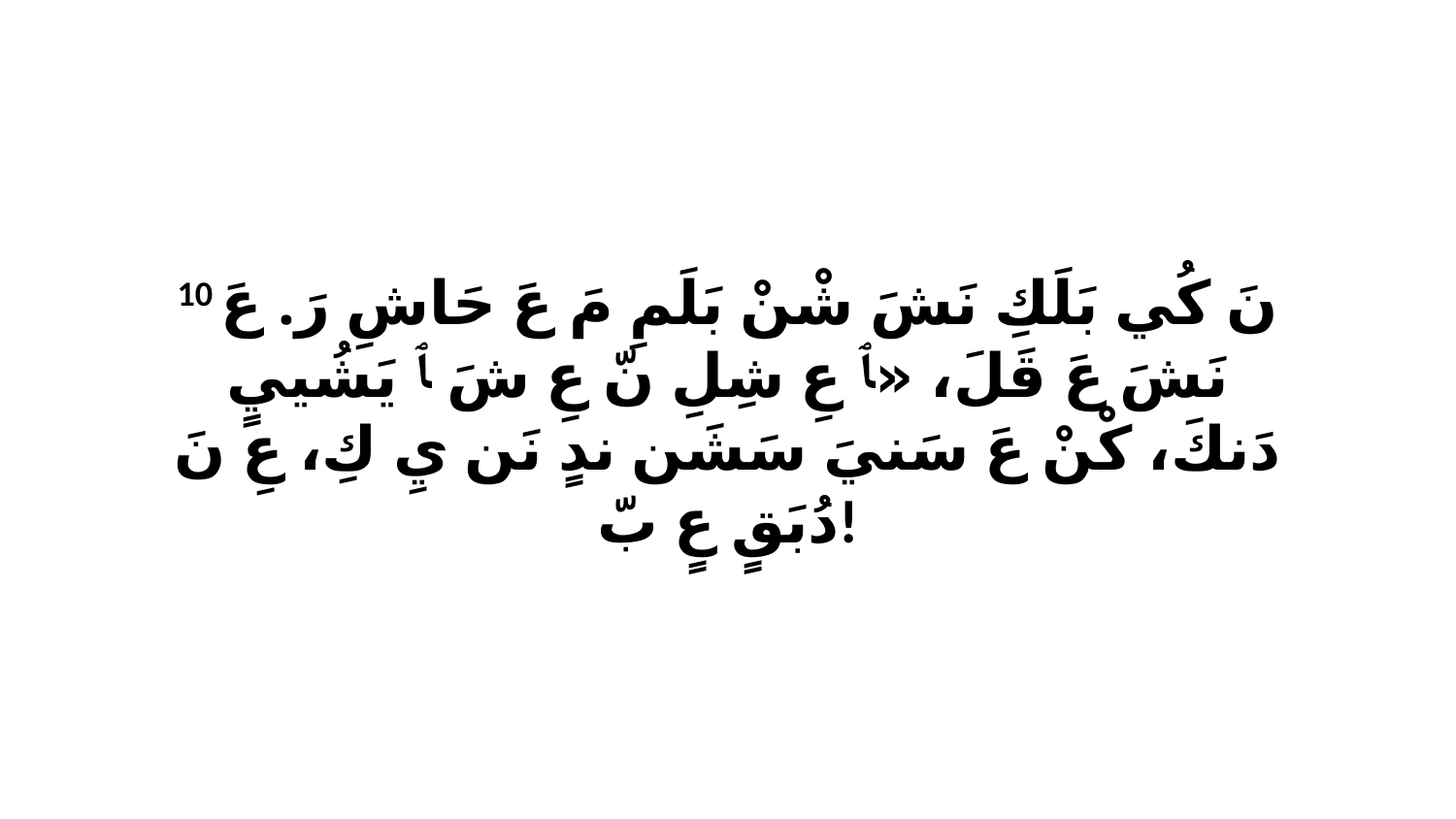

10 نَ كُي بَلَكِ نَشَ شْنْ بَلَمِ مَ عَ حَاشِ رَ. عَ نَشَ عَ قَلَ، «ﭑ عِ شِلِ نّ عِ شَ ﭑ يَشُييٍ دَنكَ، كْنْ عَ سَنيَ سَشَن ندٍ نَن يِ كِ، عِ نَ دُبَقٍ عٍ بّ!